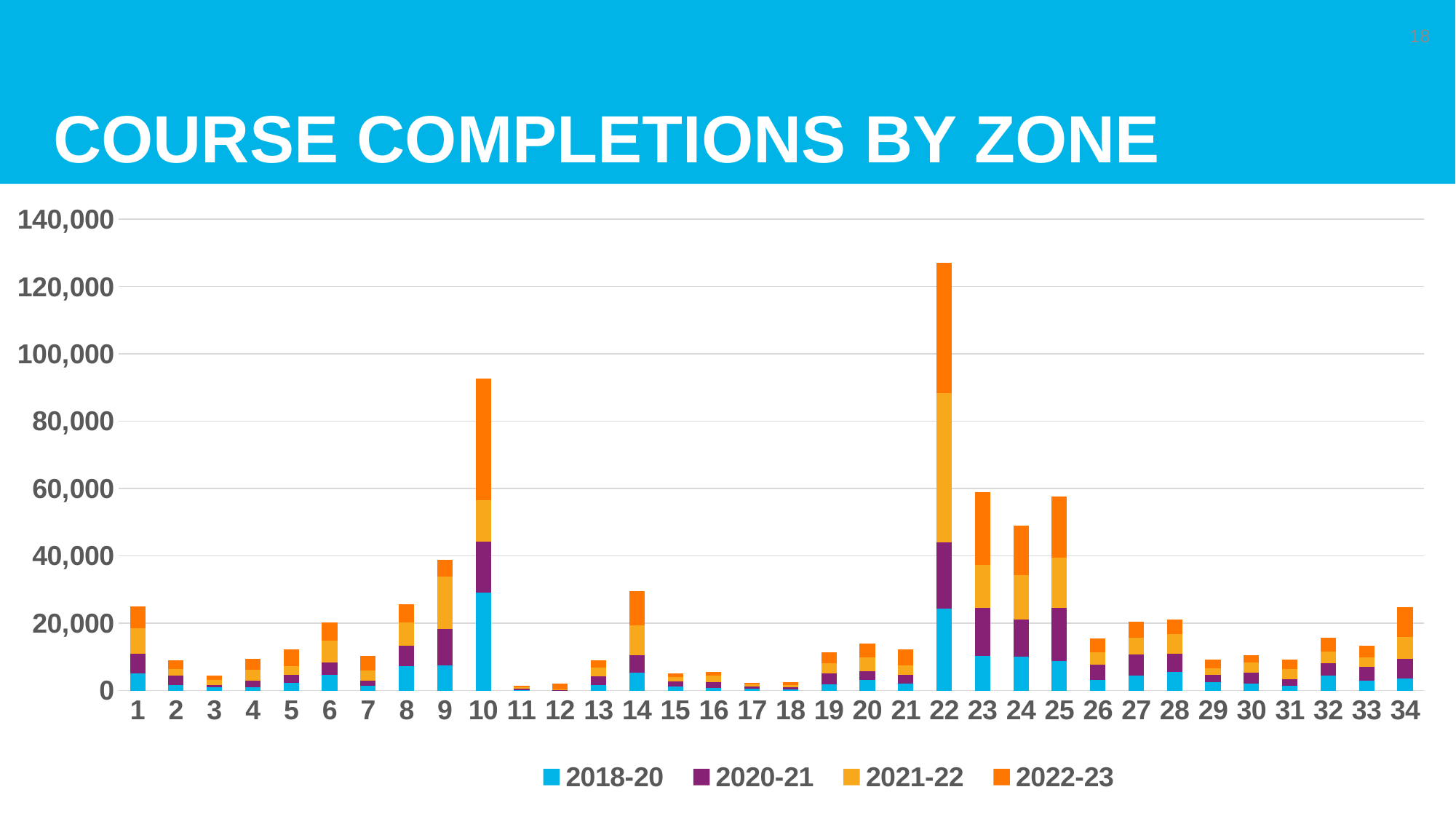

18
# Course Completions by Zone

### Chart

| Category | 2018-20 | 2020-21 | 2021-22 | 2022-23 |
|---|---|---|---|---|
| 1 | 5092.0 | 5895.0 | 7474.0 | 6449.0 |
| 2 | 1579.0 | 2959.0 | 1825.0 | 2604.0 |
| 3 | 1098.0 | 578.0 | 1454.0 | 1353.0 |
| 4 | 1086.0 | 1901.0 | 3087.0 | 3408.0 |
| 5 | 2347.0 | 2424.0 | 2589.0 | 4938.0 |
| 6 | 4730.0 | 3613.0 | 6518.0 | 5270.0 |
| 7 | 1474.0 | 1539.0 | 2928.0 | 4327.0 |
| 8 | 7275.0 | 6051.0 | 6966.0 | 5348.0 |
| 9 | 7534.0 | 10687.0 | 15683.0 | 4933.0 |
| 10 | 29163.0 | 15161.0 | 12193.0 | 36092.0 |
| 11 | 141.0 | 365.0 | 457.0 | 554.0 |
| 12 | 87.0 | 91.0 | 172.0 | 1631.0 |
| 13 | 1725.0 | 2415.0 | 2711.0 | 2182.0 |
| 14 | 5352.0 | 5260.0 | 8654.0 | 10171.0 |
| 15 | 1219.0 | 1571.0 | 1166.0 | 1127.0 |
| 16 | 868.0 | 1604.0 | 1878.0 | 1092.0 |
| 17 | 451.0 | 794.0 | 528.0 | 580.0 |
| 18 | 407.0 | 614.0 | 674.0 | 722.0 |
| 19 | 1848.0 | 3187.0 | 3003.0 | 3305.0 |
| 20 | 3155.0 | 2686.0 | 4069.0 | 4035.0 |
| 21 | 2049.0 | 2584.0 | 2868.0 | 4673.0 |
| 22 | 24414.0 | 19683.0 | 44315.0 | 38705.0 |
| 23 | 10279.0 | 14245.0 | 12835.0 | 21588.0 |
| 24 | 10073.0 | 11038.0 | 13237.0 | 14689.0 |
| 25 | 8822.0 | 15814.0 | 14892.0 | 18195.0 |
| 26 | 3161.0 | 4452.0 | 3865.0 | 4081.0 |
| 27 | 4364.0 | 6362.0 | 4919.0 | 4886.0 |
| 28 | 5476.0 | 5545.0 | 5694.0 | 4406.0 |
| 29 | 2405.0 | 2247.0 | 1924.0 | 2624.0 |
| 30 | 2174.0 | 3243.0 | 2824.0 | 2327.0 |
| 31 | 1459.0 | 1819.0 | 3135.0 | 2879.0 |
| 32 | 4461.0 | 3623.0 | 3533.0 | 3987.0 |
| 33 | 2918.0 | 4073.0 | 2812.0 | 3532.0 |
| 34 | 3563.0 | 5930.0 | 6352.0 | 8863.0 |